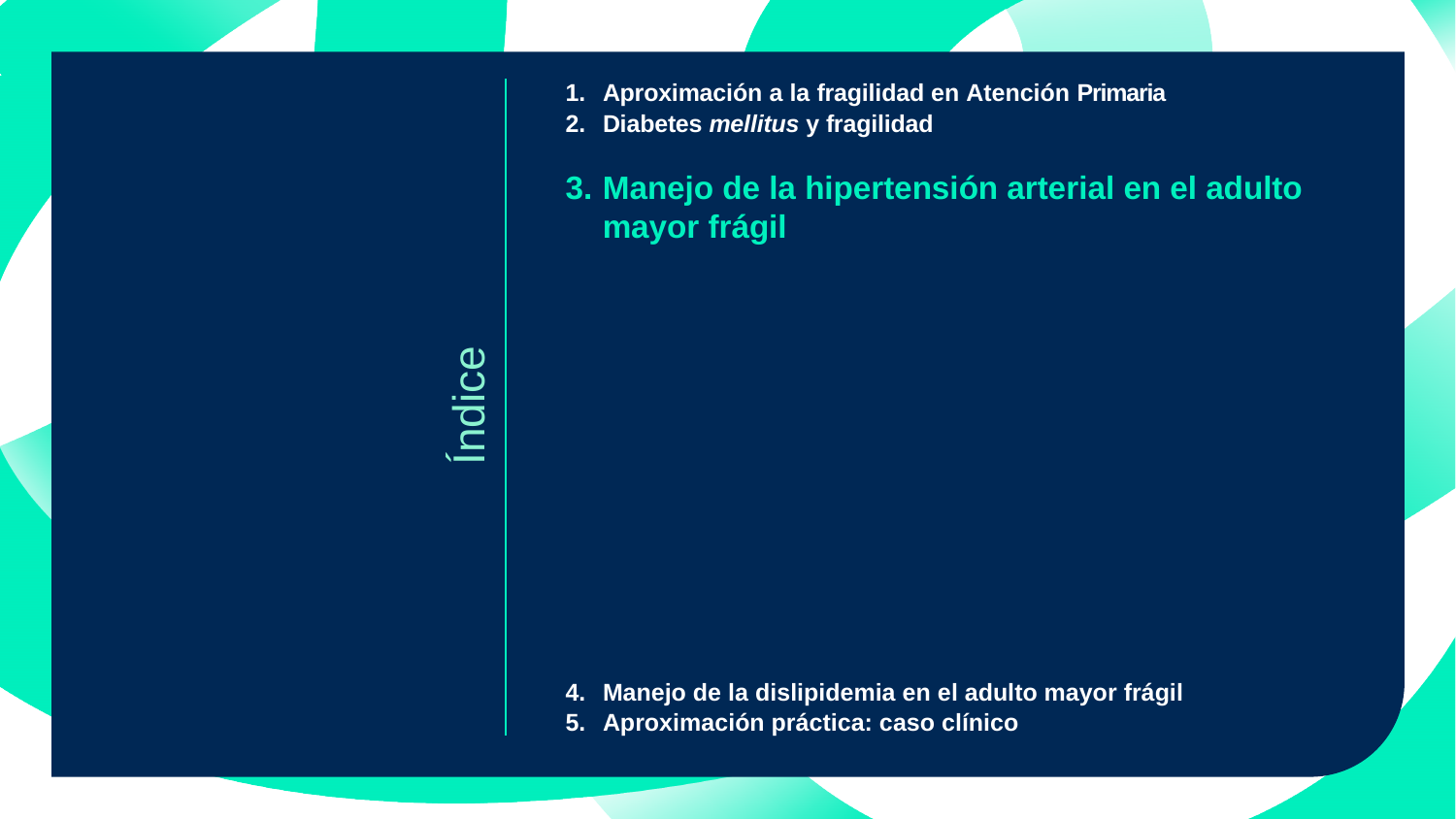

Aproximación a la fragilidad en Atención Primaria
Diabetes mellitus y fragilidad
Manejo de la hipertensión arterial en el adulto mayor frágil
Índice
Manejo de la dislipidemia en el adulto mayor frágil
Aproximación práctica: caso clínico